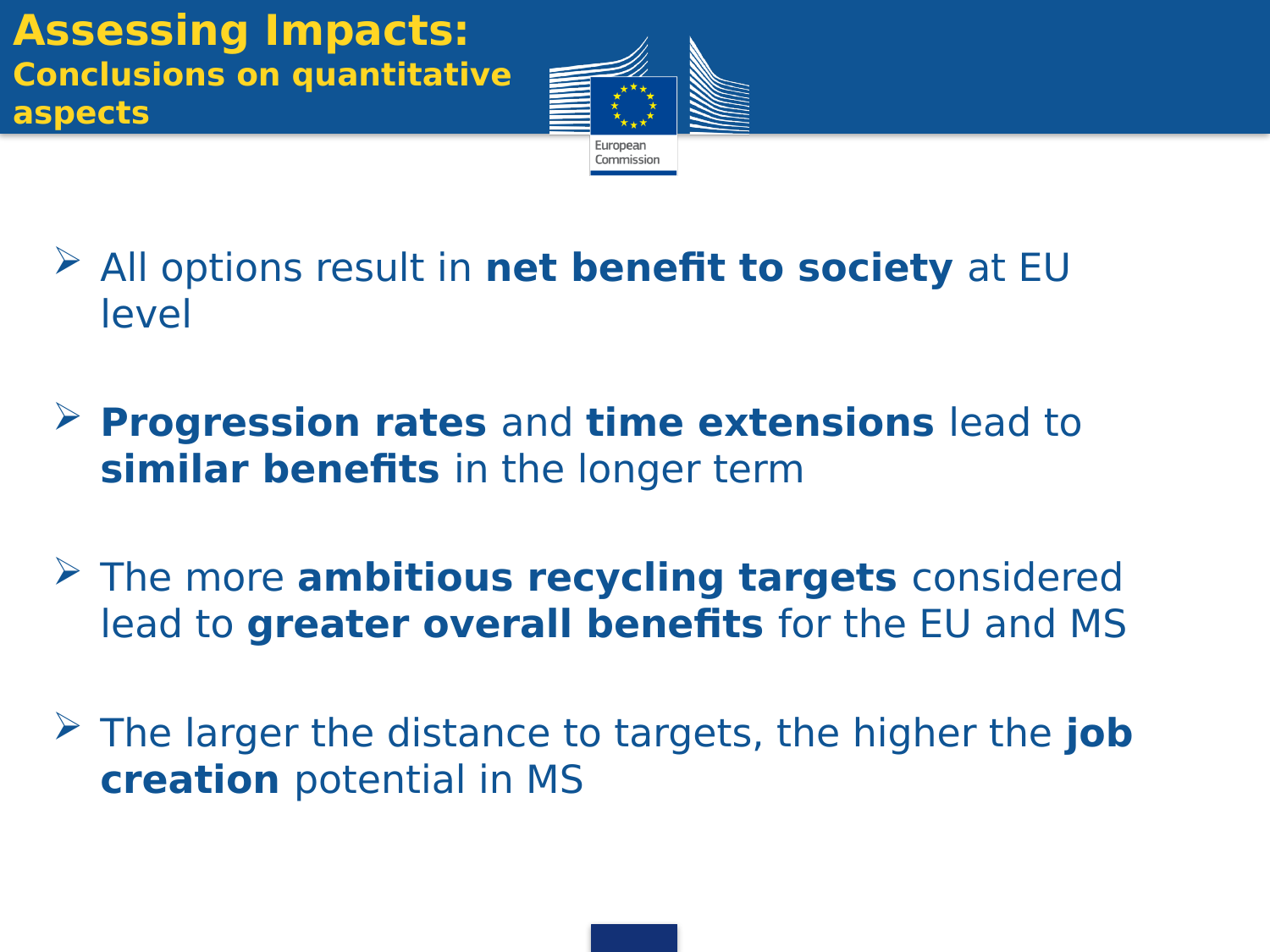

Assessing Impacts: Conclusions on quantitative aspects
All options result in net benefit to society at EU level

Progression rates and time extensions lead to similar benefits in the longer term

The more ambitious recycling targets considered lead to greater overall benefits for the EU and MS

The larger the distance to targets, the higher the job creation potential in MS